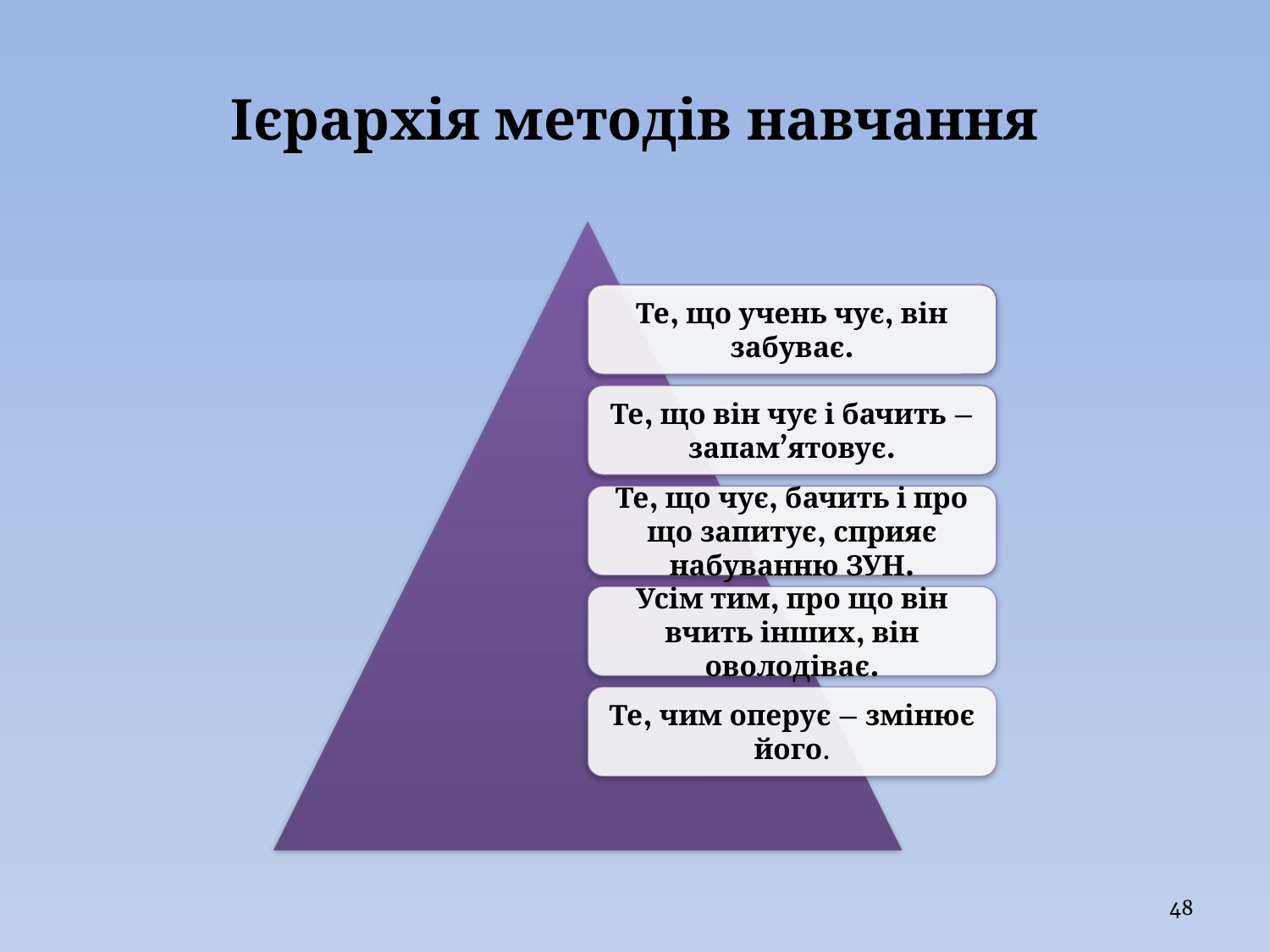

# Ієрархія методів навчання
Те, що учень чує, він забуває.
Те, що він чує і бачить – запам’ятовує.
Те, що чує, бачить і про що запитує, сприяє набуванню ЗУН.
Усім тим, про що він вчить інших, він оволодіває.
Те, чим оперує – змінює його.
48